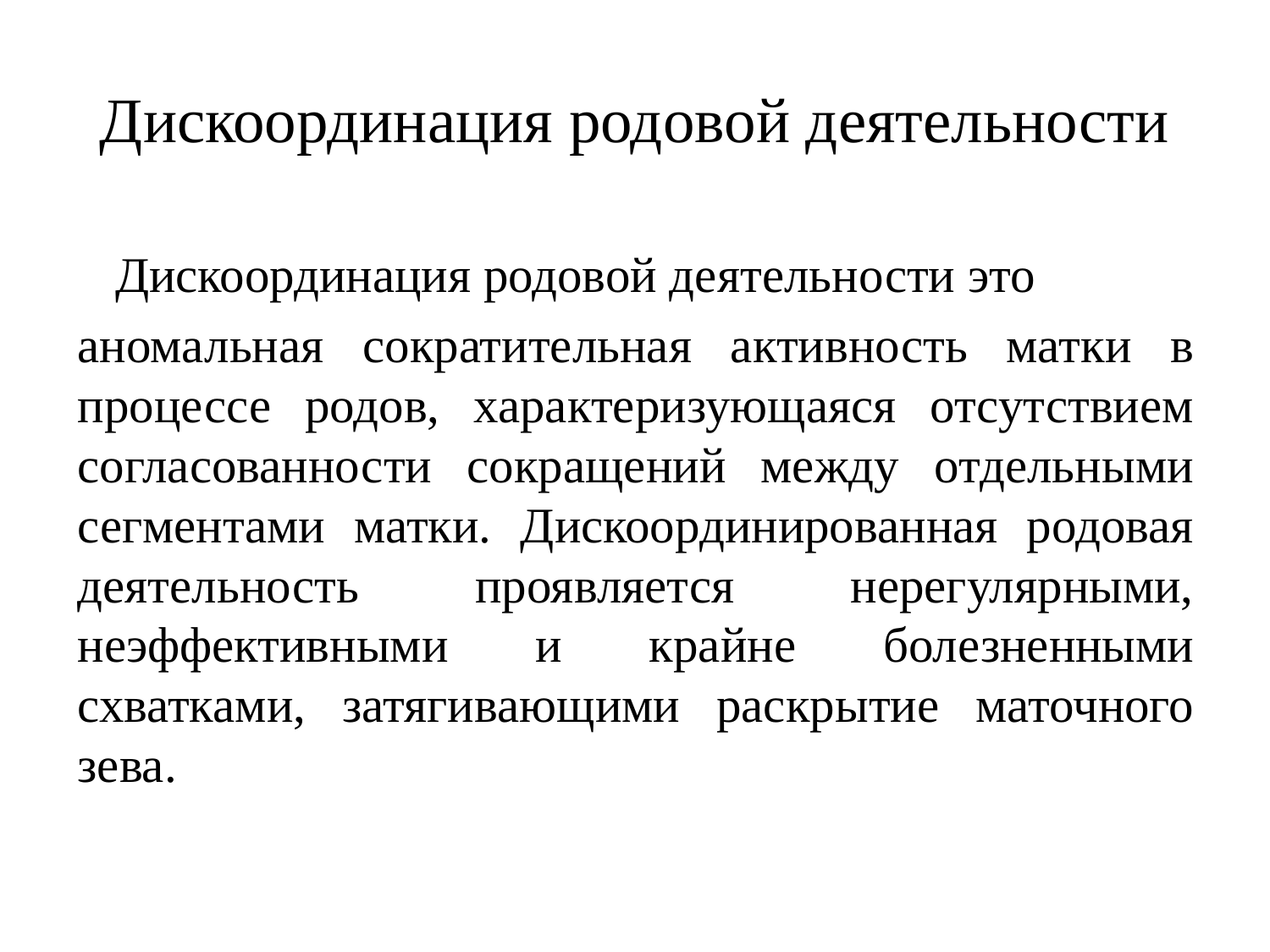

# Дискоординация родовой деятельности
   Дискоординация родовой деятельности это
аномальная сократительная активность матки в процессе родов, характеризующаяся отсутствием согласованности сокращений между отдельными сегментами матки. Дискоординированная родовая деятельность проявляется нерегулярными, неэффективными и крайне болезненными схватками, затягивающими раскрытие маточного зева.